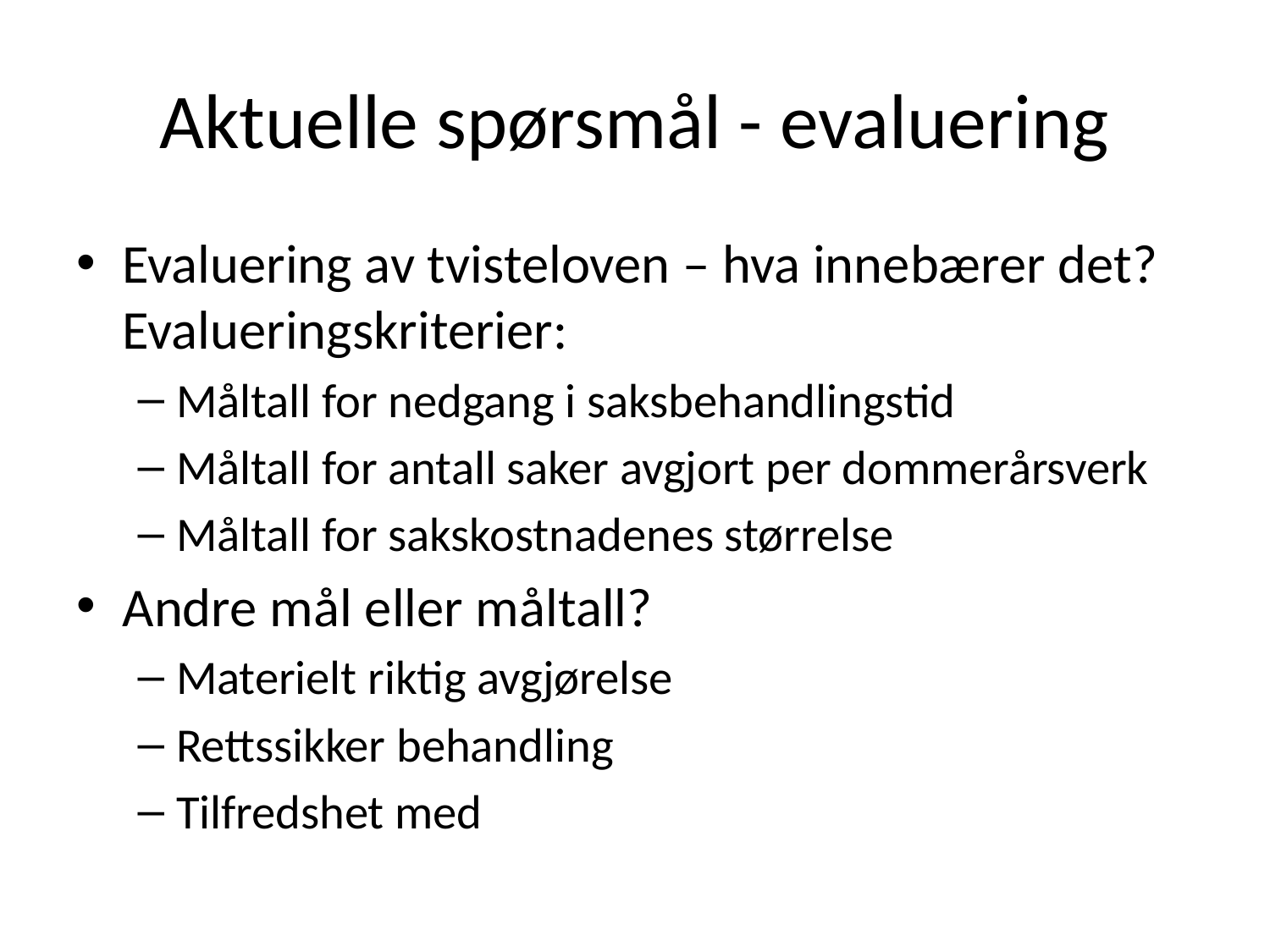

# Aktuelle spørsmål - evaluering
Evaluering av tvisteloven – hva innebærer det? Evalueringskriterier:
Måltall for nedgang i saksbehandlingstid
Måltall for antall saker avgjort per dommerårsverk
Måltall for sakskostnadenes størrelse
Andre mål eller måltall?
Materielt riktig avgjørelse
Rettssikker behandling
Tilfredshet med